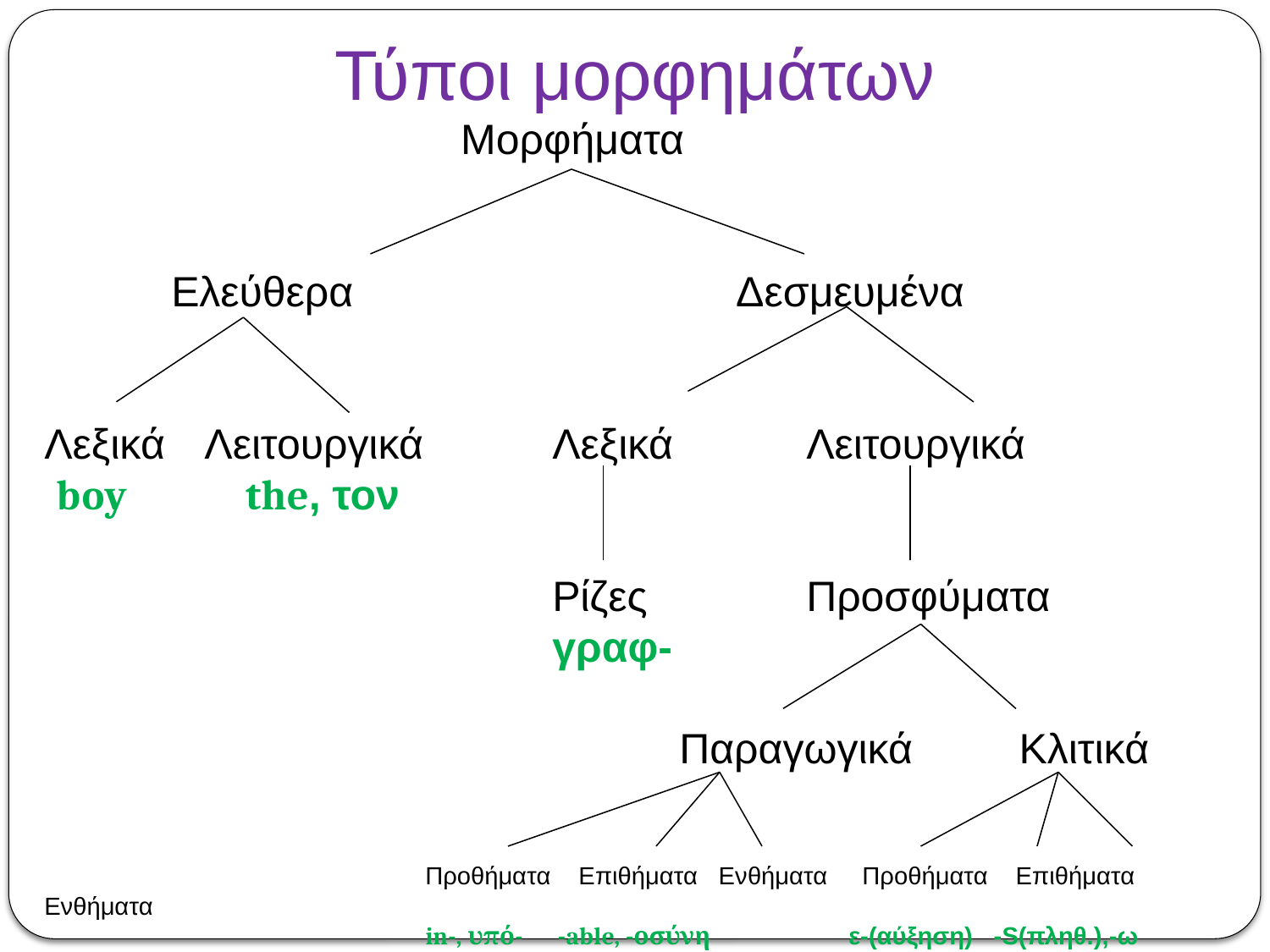

# Τύποι μορφημάτων
 			   Μορφήματα

	Ελεύθερα 			     Δεσμευμένα

Λεξικά	   Λειτουργικά 	Λεξικά		Λειτουργικά
 boy	        the, τον

				Ρίζες		Προσφύματα
				γραφ-

					Παραγωγικά         Κλιτικά

			Προθήματα    Επιθήματα   Ενθήματα     Προθήματα    Επιθήματα      Ενθήματα
			in-, υπό-	 -able, -οσύνη                         ε-(αύξηση)   -S(πληθ.),-ω